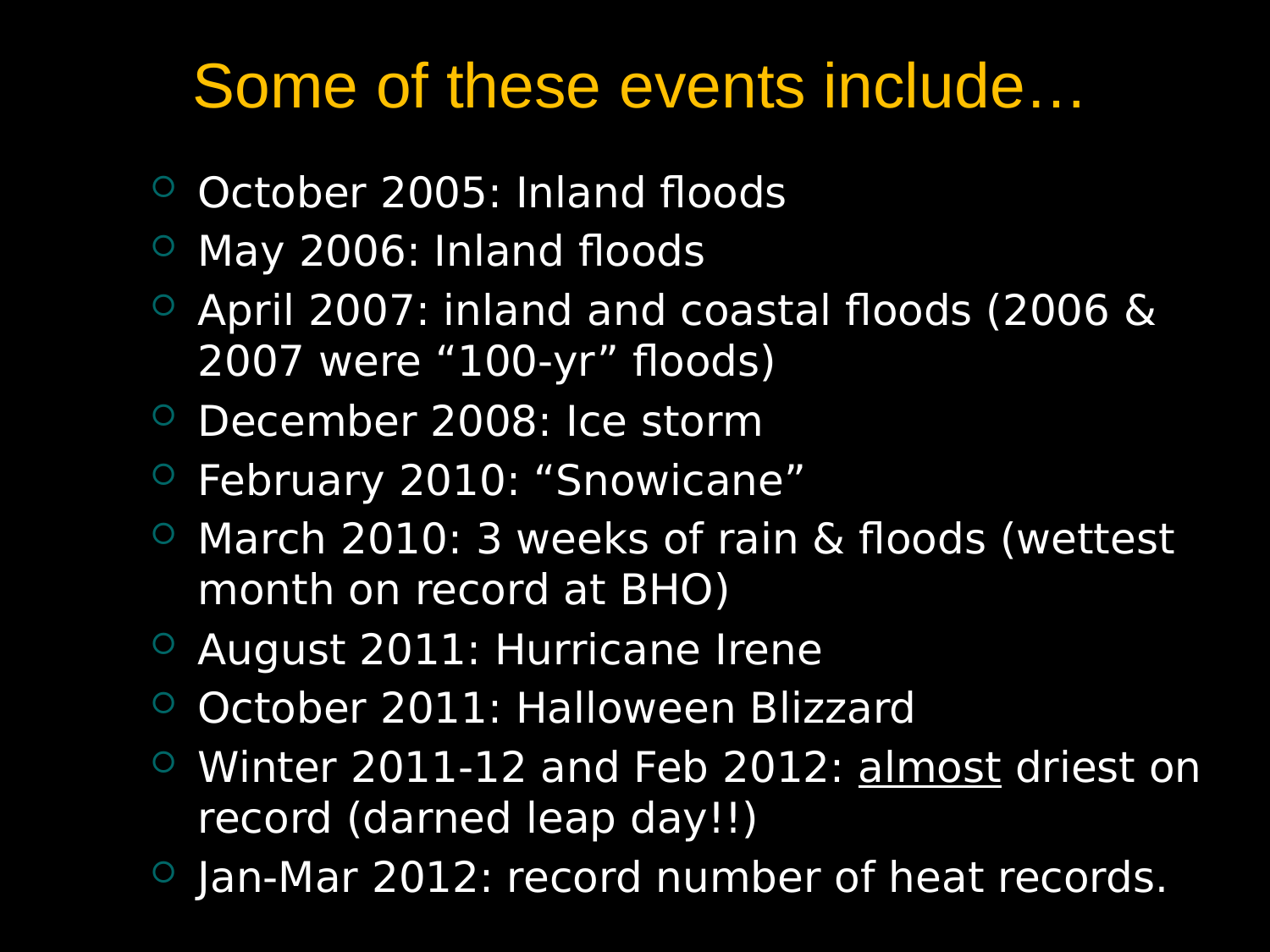

# Some of these events include…
October 2005: Inland floods
May 2006: Inland floods
April 2007: inland and coastal floods (2006 & 2007 were “100-yr” floods)
December 2008: Ice storm
February 2010: “Snowicane”
March 2010: 3 weeks of rain & floods (wettest month on record at BHO)
August 2011: Hurricane Irene
October 2011: Halloween Blizzard
Winter 2011-12 and Feb 2012: almost driest on record (darned leap day!!)
Jan-Mar 2012: record number of heat records.